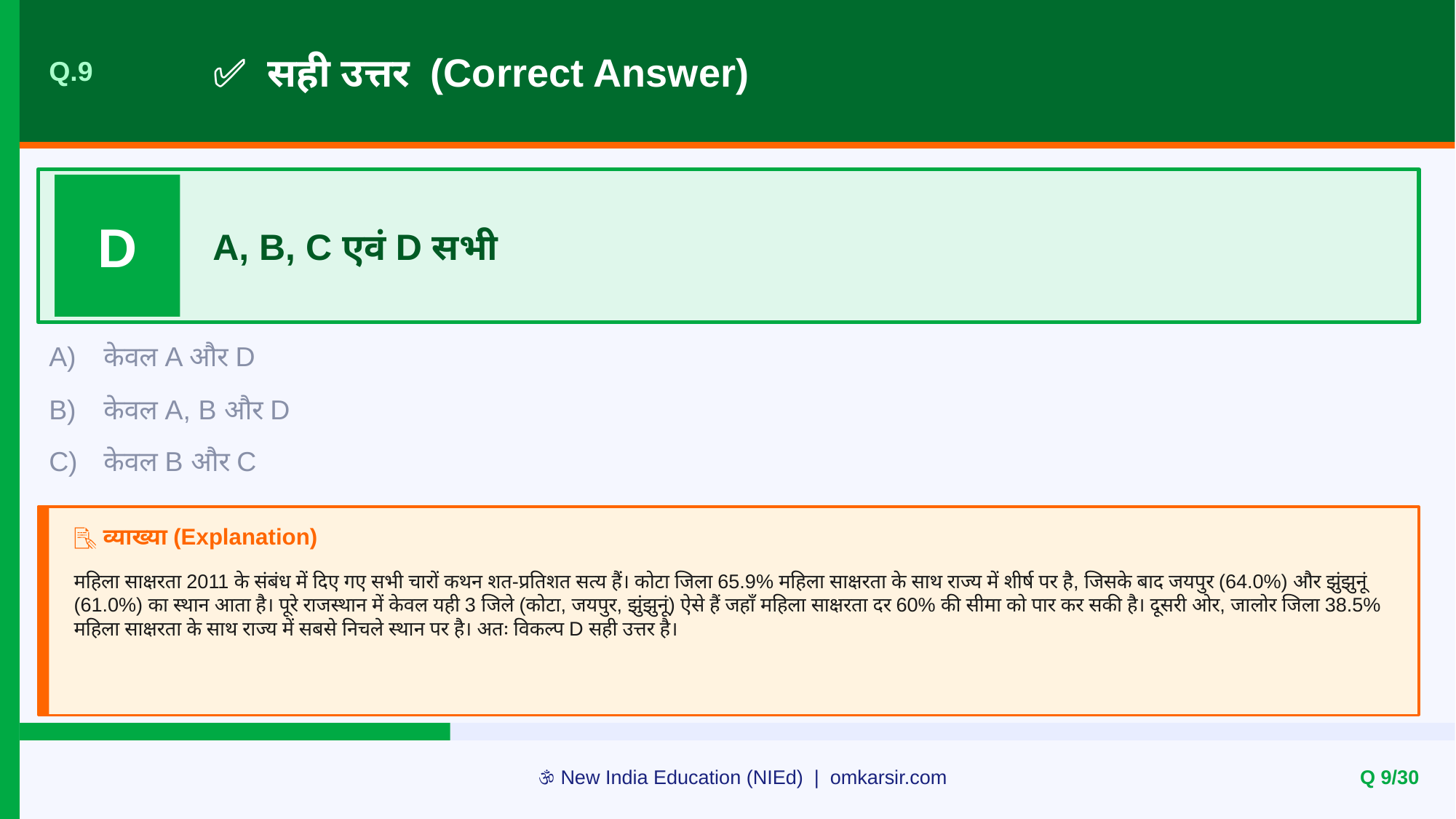

✅  सही उत्तर  (Correct Answer)
Q.9

D
A, B, C एवं D सभी
A)
केवल A और D
B)
केवल A, B और D
C)
केवल B और C

📝 व्याख्या (Explanation)
महिला साक्षरता 2011 के संबंध में दिए गए सभी चारों कथन शत-प्रतिशत सत्य हैं। कोटा जिला 65.9% महिला साक्षरता के साथ राज्य में शीर्ष पर है, जिसके बाद जयपुर (64.0%) और झुंझुनूं (61.0%) का स्थान आता है। पूरे राजस्थान में केवल यही 3 जिले (कोटा, जयपुर, झुंझुनूं) ऐसे हैं जहाँ महिला साक्षरता दर 60% की सीमा को पार कर सकी है। दूसरी ओर, जालोर जिला 38.5% महिला साक्षरता के साथ राज्य में सबसे निचले स्थान पर है। अतः विकल्प D सही उत्तर है।

🕉️ New India Education (NIEd)  |  omkarsir.com
Q 9/30